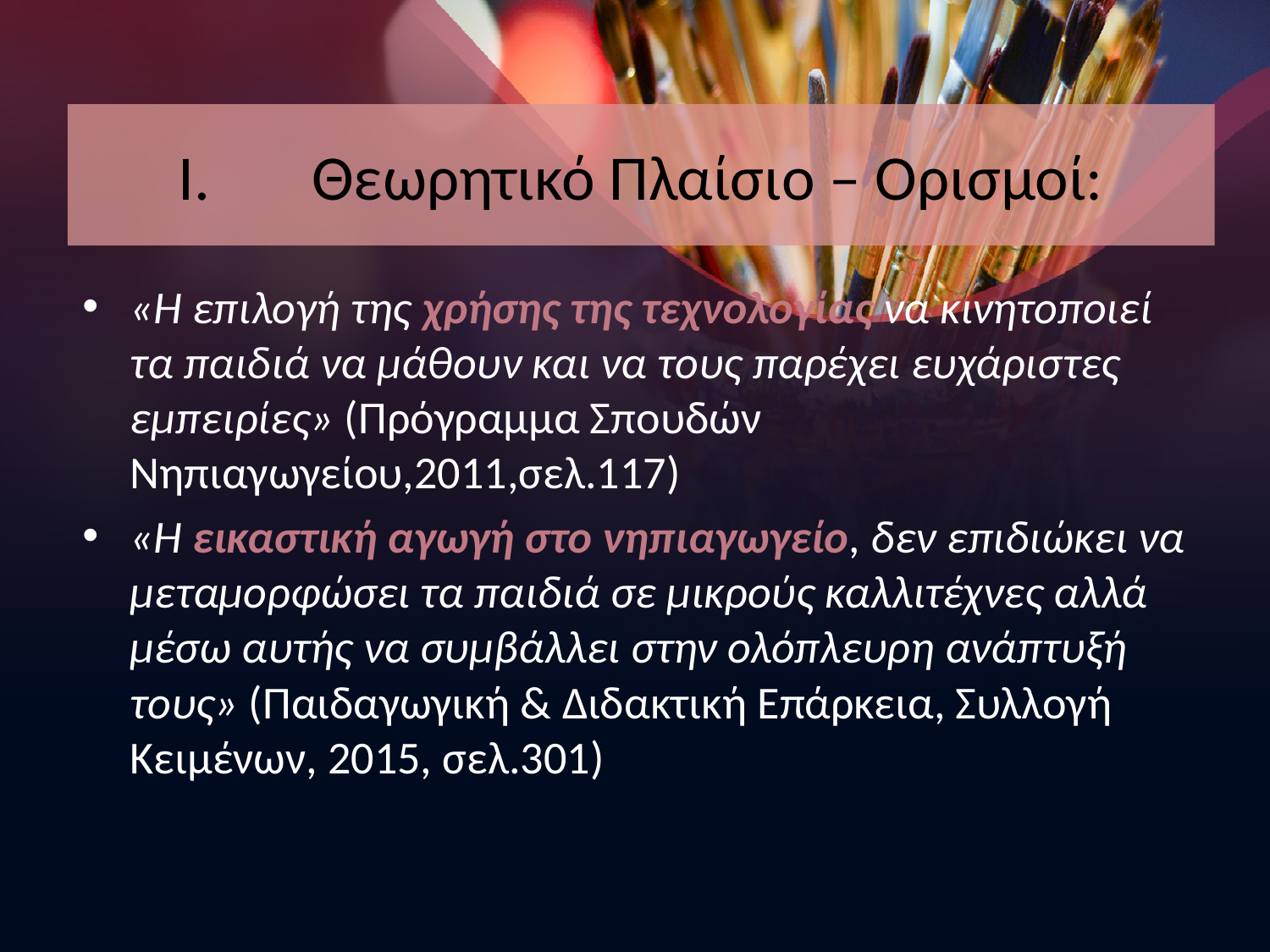

# Θεωρητικό Πλαίσιο – Ορισμοί:
«Η επιλογή της χρήσης της τεχνολογίας να κινητοποιεί τα παιδιά να μάθουν και να τους παρέχει ευχάριστες εμπειρίες» (Πρόγραμμα Σπουδών Νηπιαγωγείου,2011,σελ.117)
«Η εικαστική αγωγή στο νηπιαγωγείο, δεν επιδιώκει να μεταμορφώσει τα παιδιά σε μικρούς καλλιτέχνες αλλά μέσω αυτής να συμβάλλει στην ολόπλευρη ανάπτυξή τους» (Παιδαγωγική & Διδακτική Επάρκεια, Συλλογή Κειμένων, 2015, σελ.301)